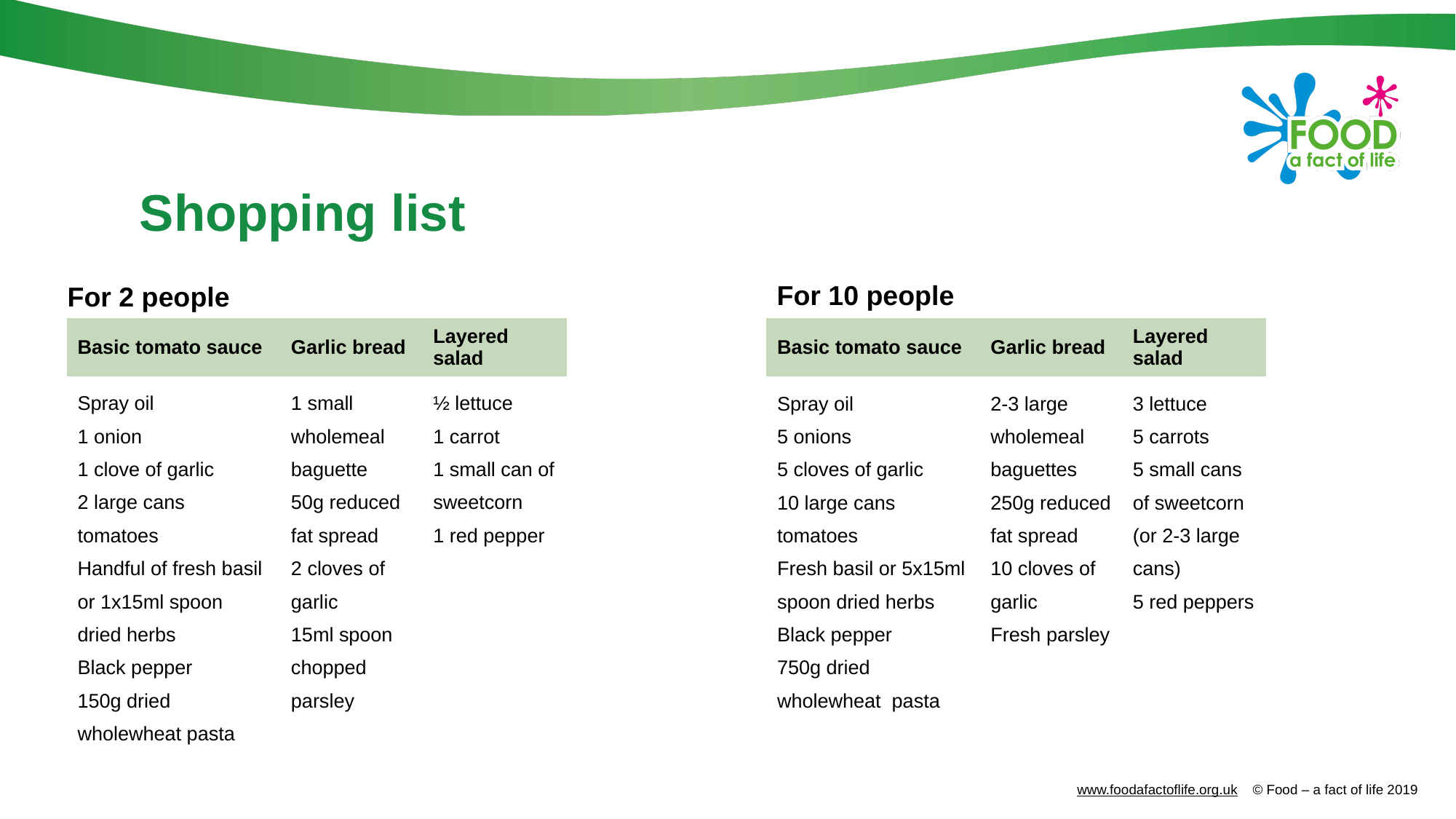

# Shopping list
For 10 people
For 2 people
| Basic tomato sauce | Garlic bread | Layered salad |
| --- | --- | --- |
| Spray oil 1 onion 1 clove of garlic 2 large cans tomatoes Handful of fresh basil or 1x15ml spoon dried herbs Black pepper 150g dried wholewheat pasta | 1 small wholemeal baguette 50g reduced fat spread 2 cloves of garlic 15ml spoon chopped parsley | ½ lettuce 1 carrot 1 small can of sweetcorn 1 red pepper |
| Basic tomato sauce | Garlic bread | Layered salad |
| --- | --- | --- |
| Spray oil 5 onions 5 cloves of garlic 10 large cans tomatoes Fresh basil or 5x15ml spoon dried herbs Black pepper 750g dried wholewheat pasta | 2-3 large wholemeal baguettes 250g reduced fat spread 10 cloves of garlic Fresh parsley | 3 lettuce 5 carrots 5 small cans of sweetcorn (or 2-3 large cans) 5 red peppers |